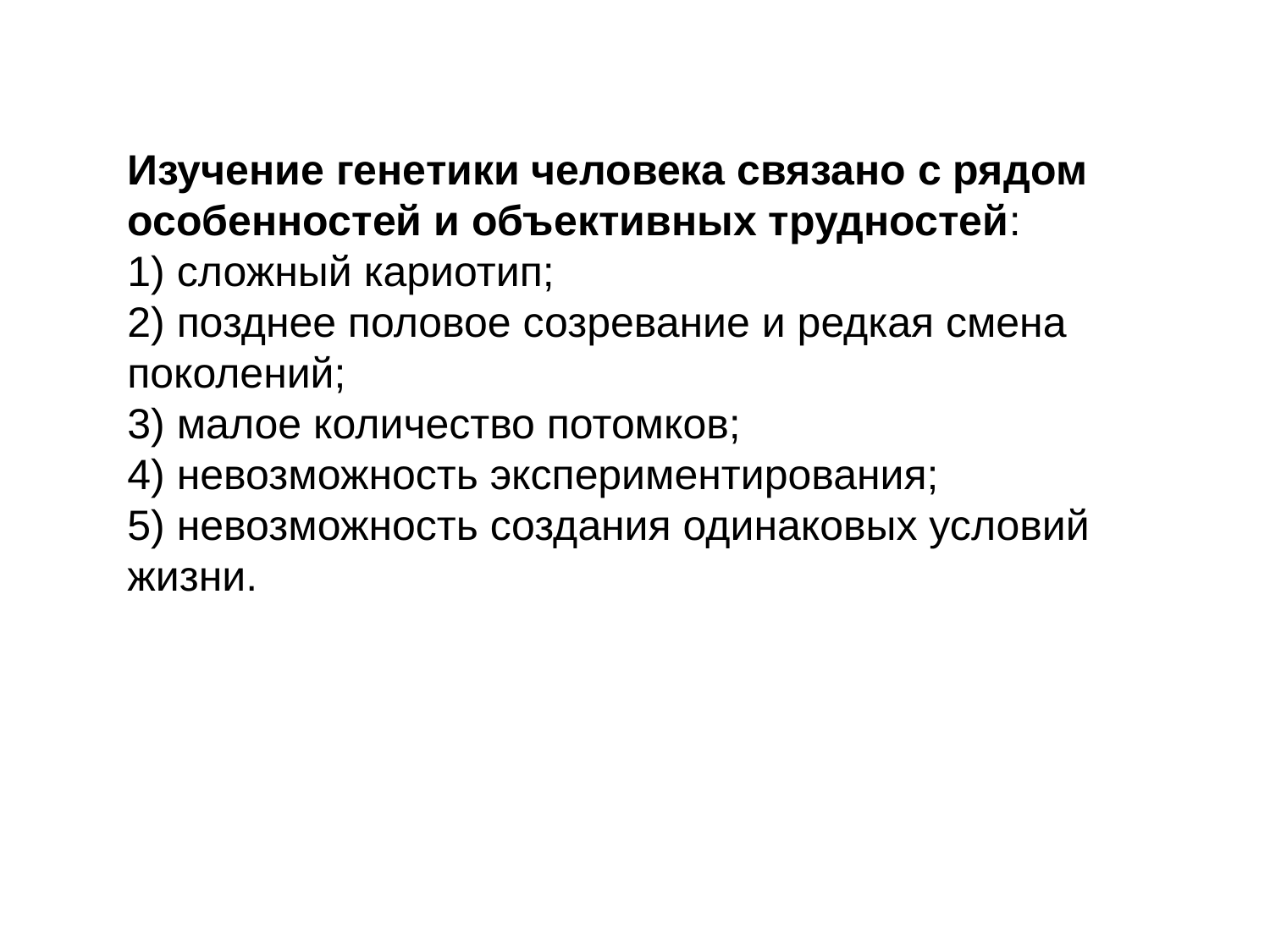

Изучение генетики человека связано с рядом особенностей и объективных трудностей:
1) сложный кариотип;
2) позднее половое созревание и редкая смена поколений;
3) малое количество потомков;
4) невозможность экспериментирования;
5) невозможность создания одинаковых условий жизни.